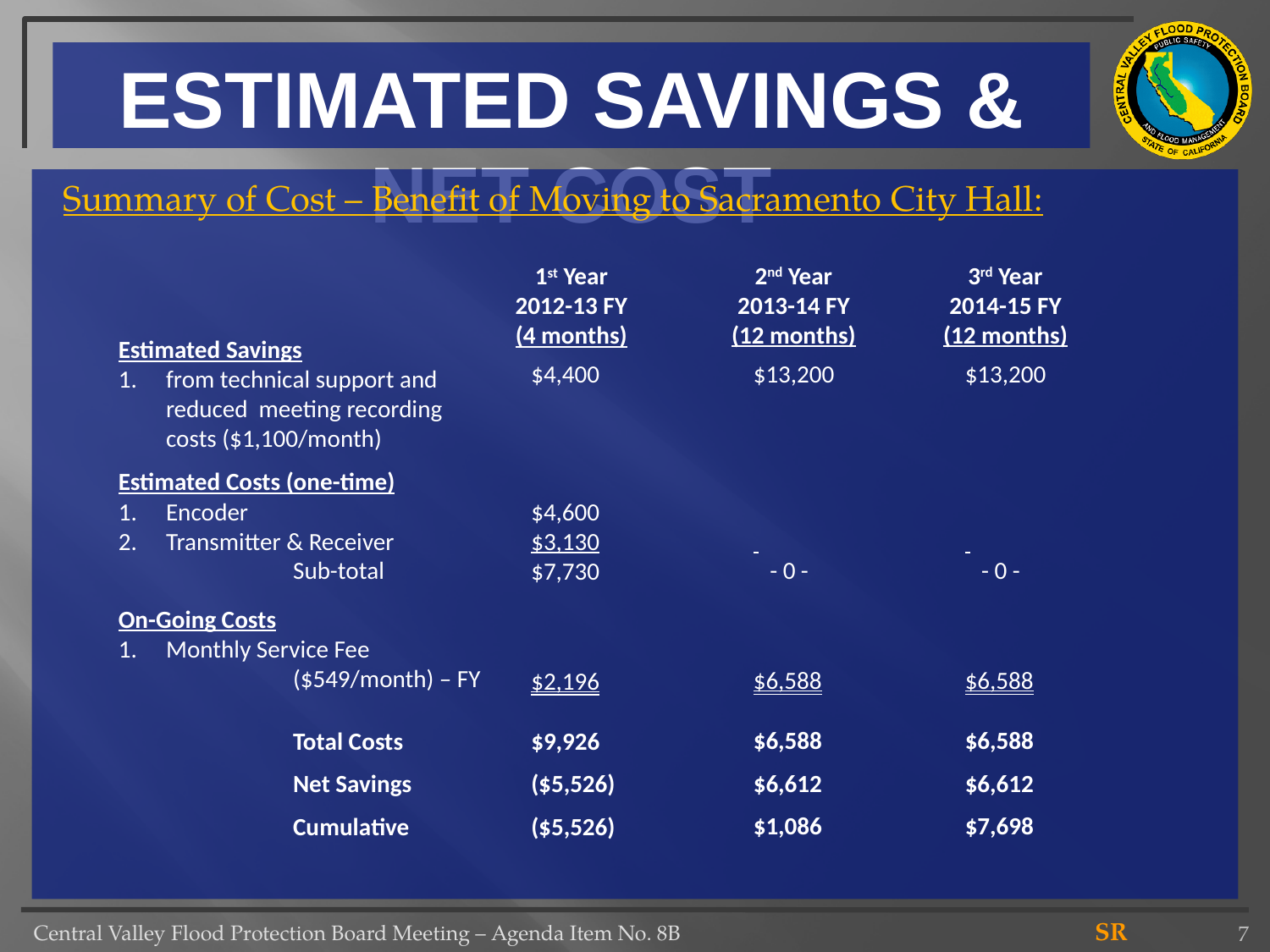

# ESTIMATED SAVINGS & NET COST
Summary of Cost – Benefit of Moving to Sacramento City Hall:
2nd Year
2013-14 FY
(12 months)
3rd Year
2014-15 FY
(12 months)
1st Year
2012-13 FY
(4 months)
Estimated Savings
from technical support and reduced  meeting recording costs ($1,100/month)
$13,200
$13,200
$4,400
Estimated Costs (one-time)
Encoder
Transmitter & Receiver
		Sub-total

   - 0 -

   - 0 -
$4,600
$3,130
$7,730
On-Going Costs
Monthly Service Fee
		($549/month) – FY
$6,588
$6,588
$2,196
$6,588
$6,588
$9,926
		Total Costs
$6,612
$6,612
		Net Savings
($5,526)
$1,086
$7,698
		Cumulative
($5,526)
7